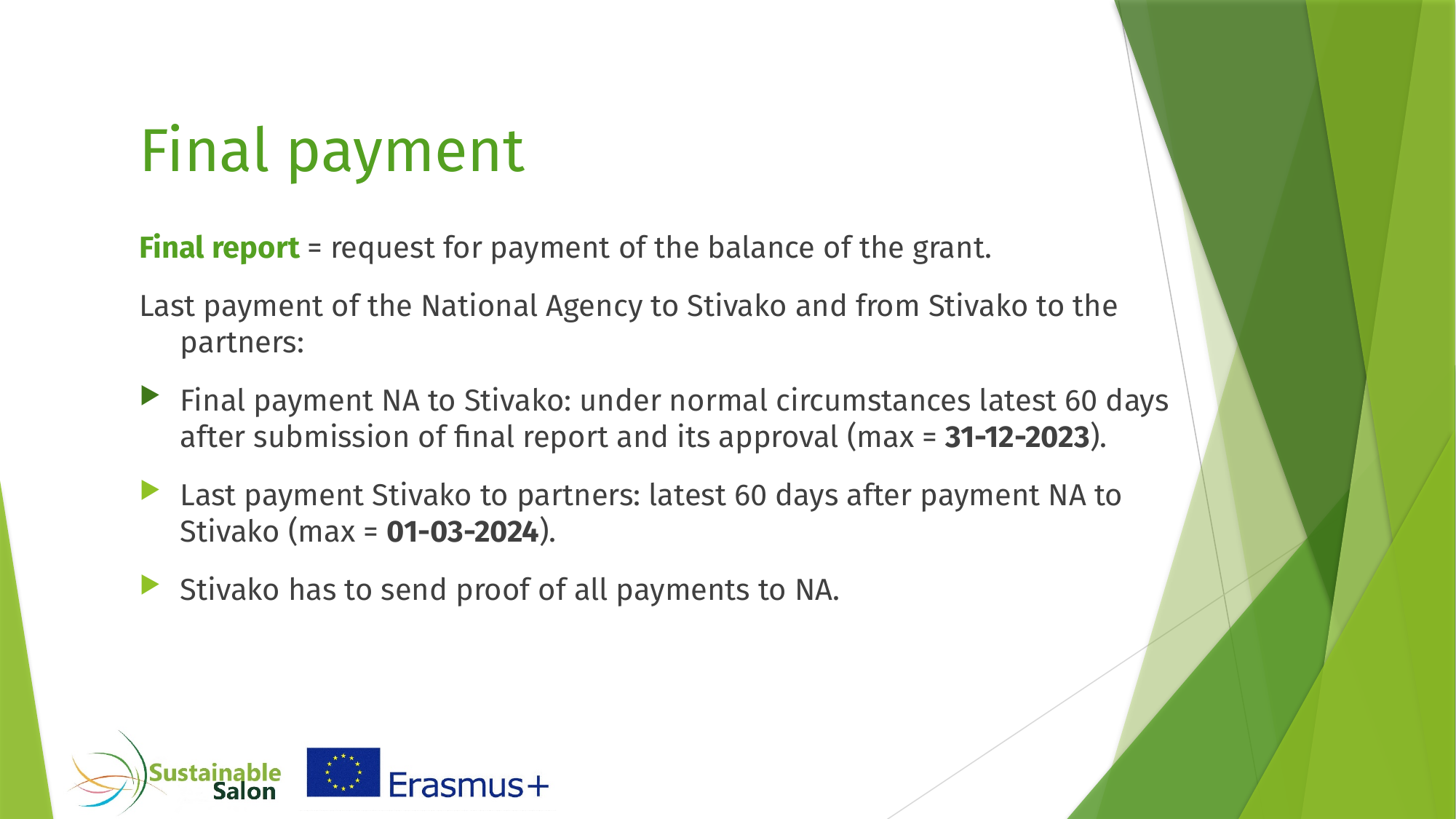

# Final payment
Final report = request for payment of the balance of the grant.
Last payment of the National Agency to Stivako and from Stivako to the partners:
Final payment NA to Stivako: under normal circumstances latest 60 days after submission of final report and its approval (max = 31-12-2023).
Last payment Stivako to partners: latest 60 days after payment NA to Stivako (max = 01-03-2024).
Stivako has to send proof of all payments to NA.